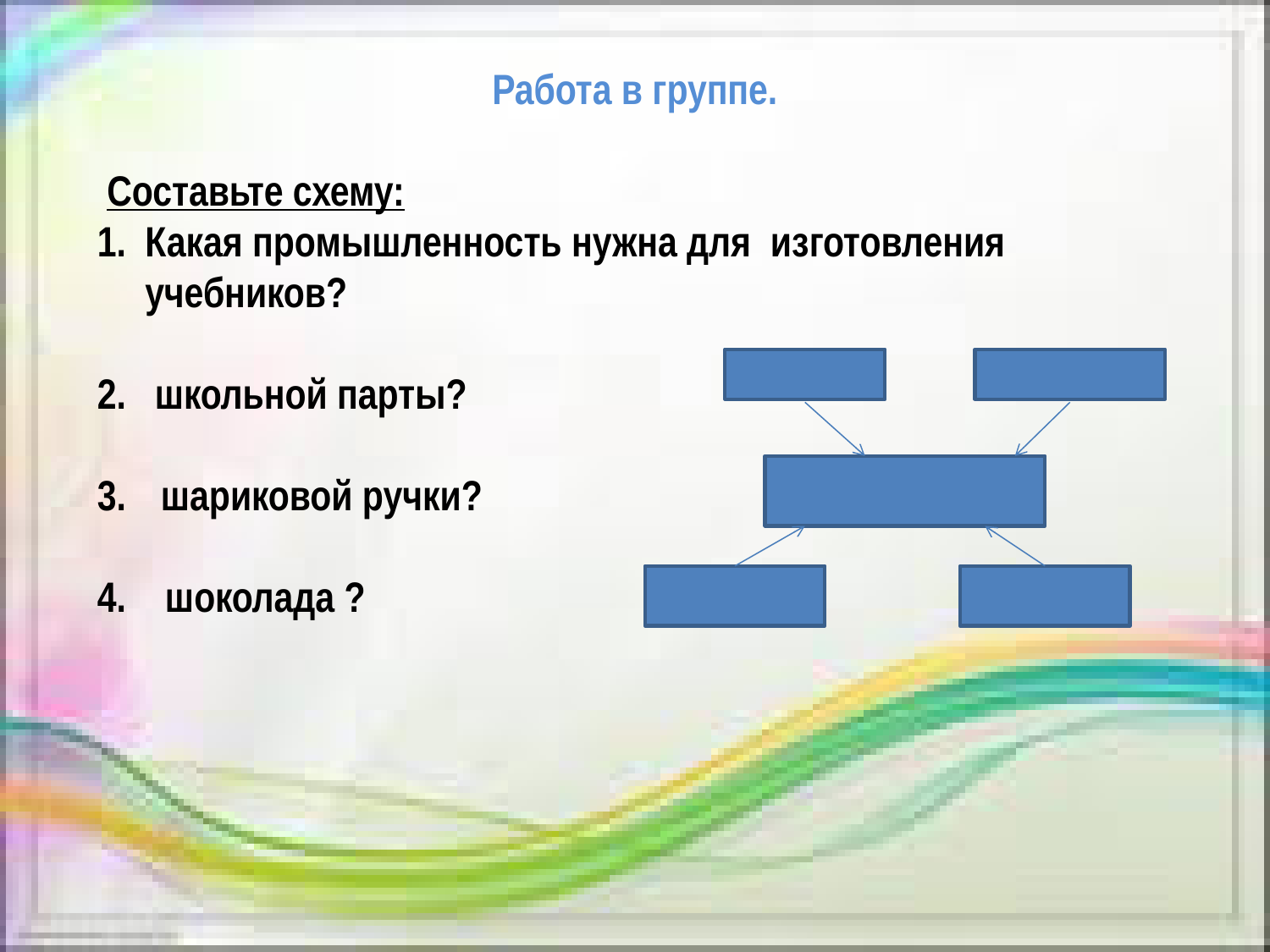

Работа в группе.

 Составьте схему:
Какая промышленность нужна для  изготовления учебников?

 школьной парты?

шариковой ручки?

4.    шоколада ?